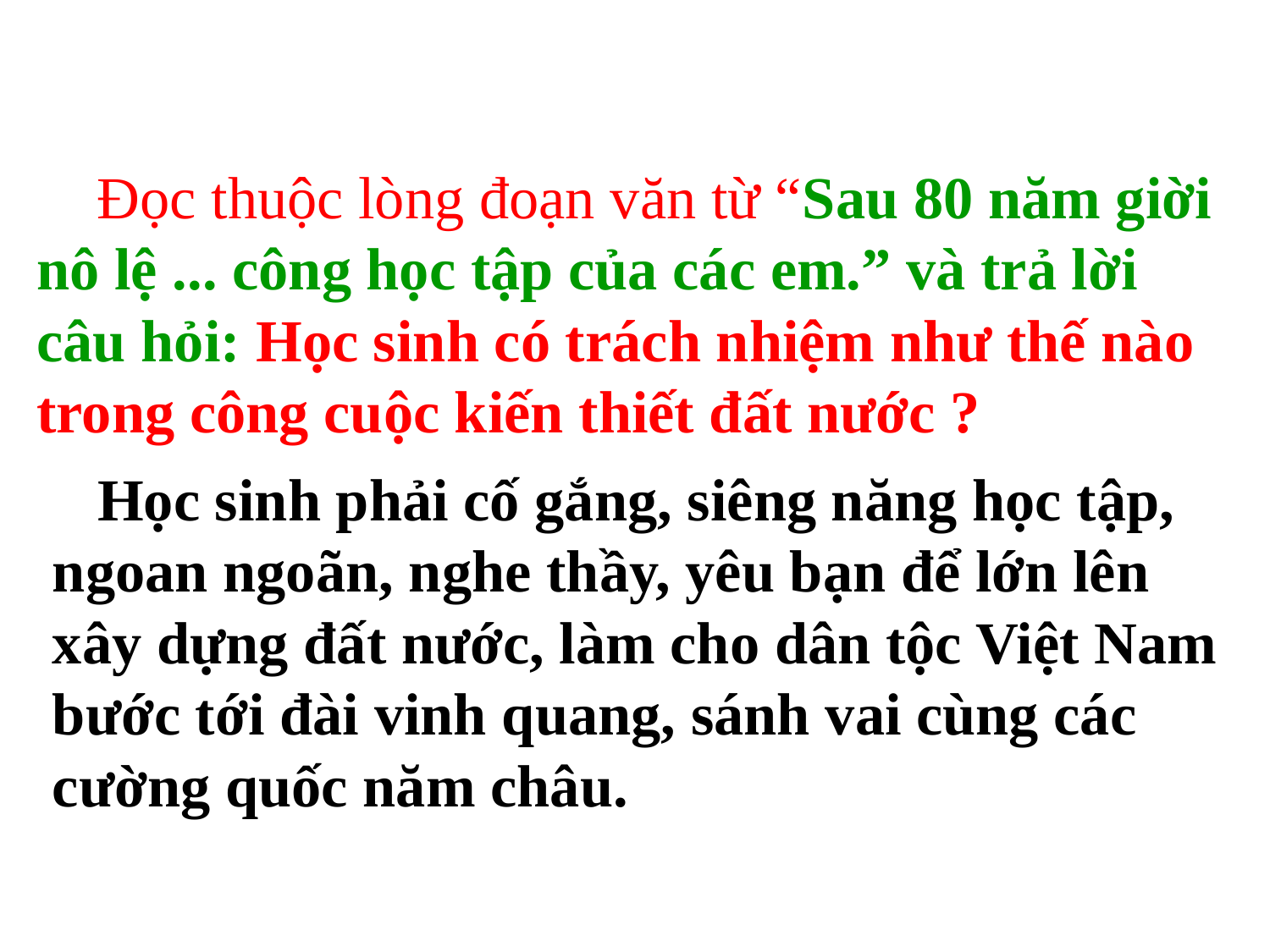

Đọc thuộc lòng đoạn văn từ “Sau 80 năm giời nô lệ ... công học tập của các em.” và trả lời câu hỏi: Học sinh có trách nhiệm như thế nào trong công cuộc kiến thiết đất nước ?
   Học sinh phải cố gắng, siêng năng học tập, ngoan ngoãn, nghe thầy, yêu bạn để lớn lên xây dựng đất nước, làm cho dân tộc Việt Nam bước tới đài vinh quang, sánh vai cùng các cường quốc năm châu.